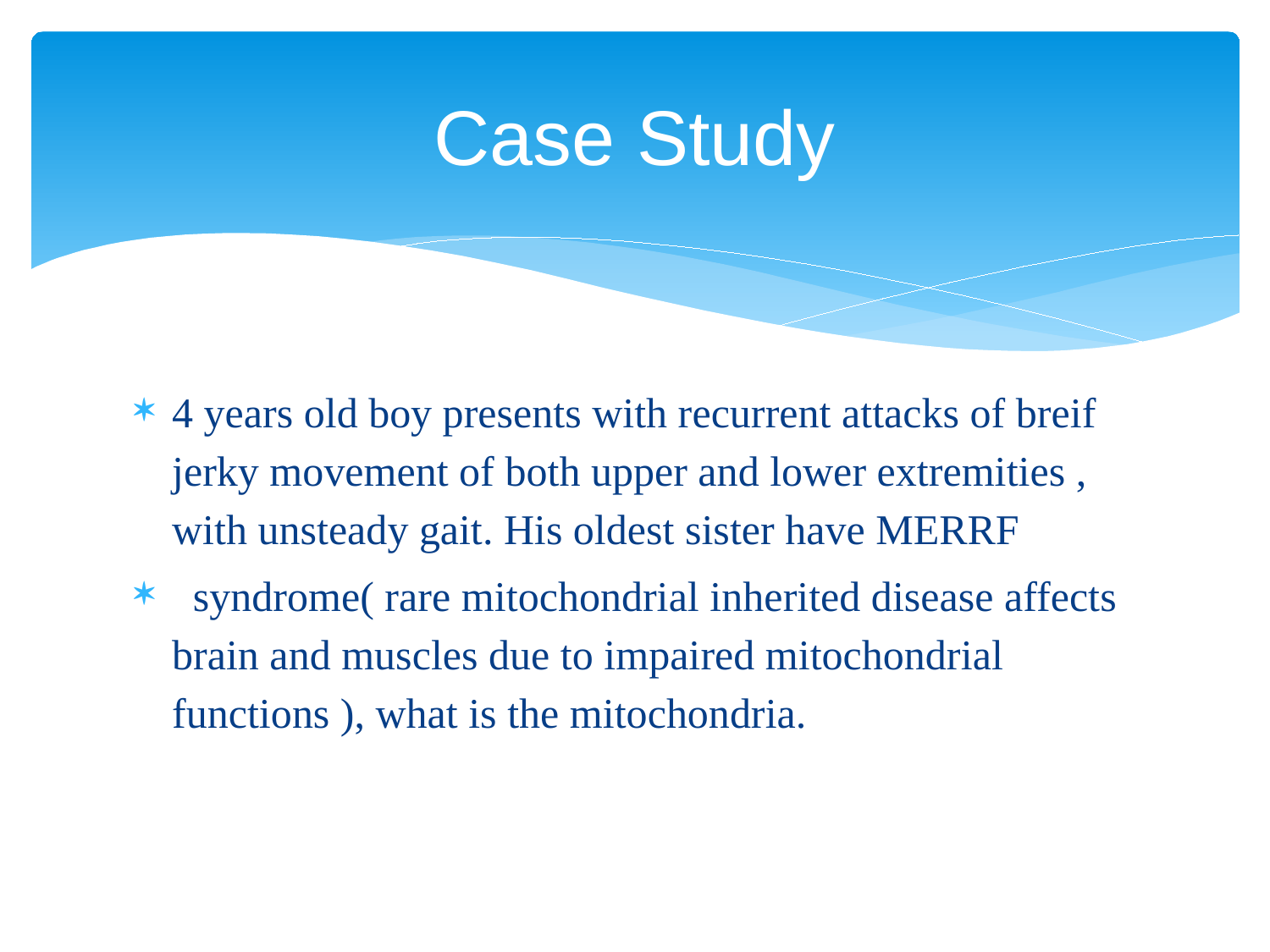

# Case Study
4 years old boy presents with recurrent attacks of breif  jerky movement of both upper and lower extremities , with unsteady gait. His oldest sister have MERRF
  syndrome( rare mitochondrial inherited disease affects brain and muscles due to impaired mitochondrial functions ), what is the mitochondria.